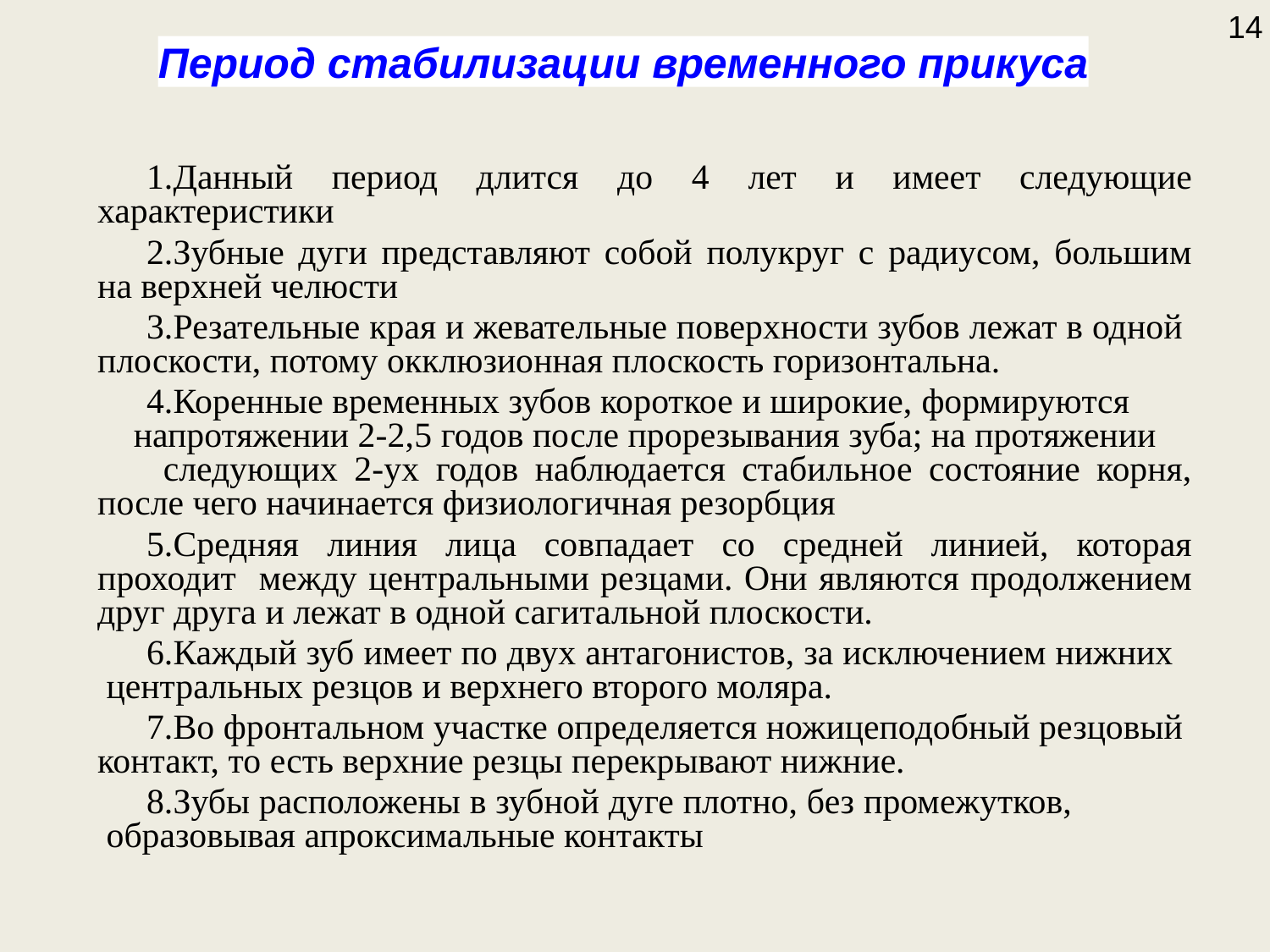

14
Период стабилизации временного прикуса
Данный период длится до 4 лет и имеет следующие характеристики
Зубные дуги представляют собой полукруг с радиусом, большим на верхней челюсти
Резательные края и жевательные поверхности зубов лежат в одной  плоскости, потому окклюзионная плоскость горизонтальна.
Коренные временных зубов короткое и широкие, формируются            напротяжении 2-2,5 годов после прорезывания зуба; на протяжении         следующих 2-ух годов наблюдается стабильное состояние корня, после чего начинается физиологичная резорбция
Средняя линия лица совпадает со средней линией, которая проходит  между центральными резцами. Они являются продолжением друг друга и лежат в одной сагитальной плоскости.
Каждый зуб имеет по двух антагонистов, за исключением нижних    центральных резцов и верхнего второго моляра.
Во фронтальном участке определяется ножицеподобный резцовый  контакт, то есть верхние резцы перекрывают нижние.
Зубы расположены в зубной дуге плотно, без промежутков,               образовывая апроксимальные контакты